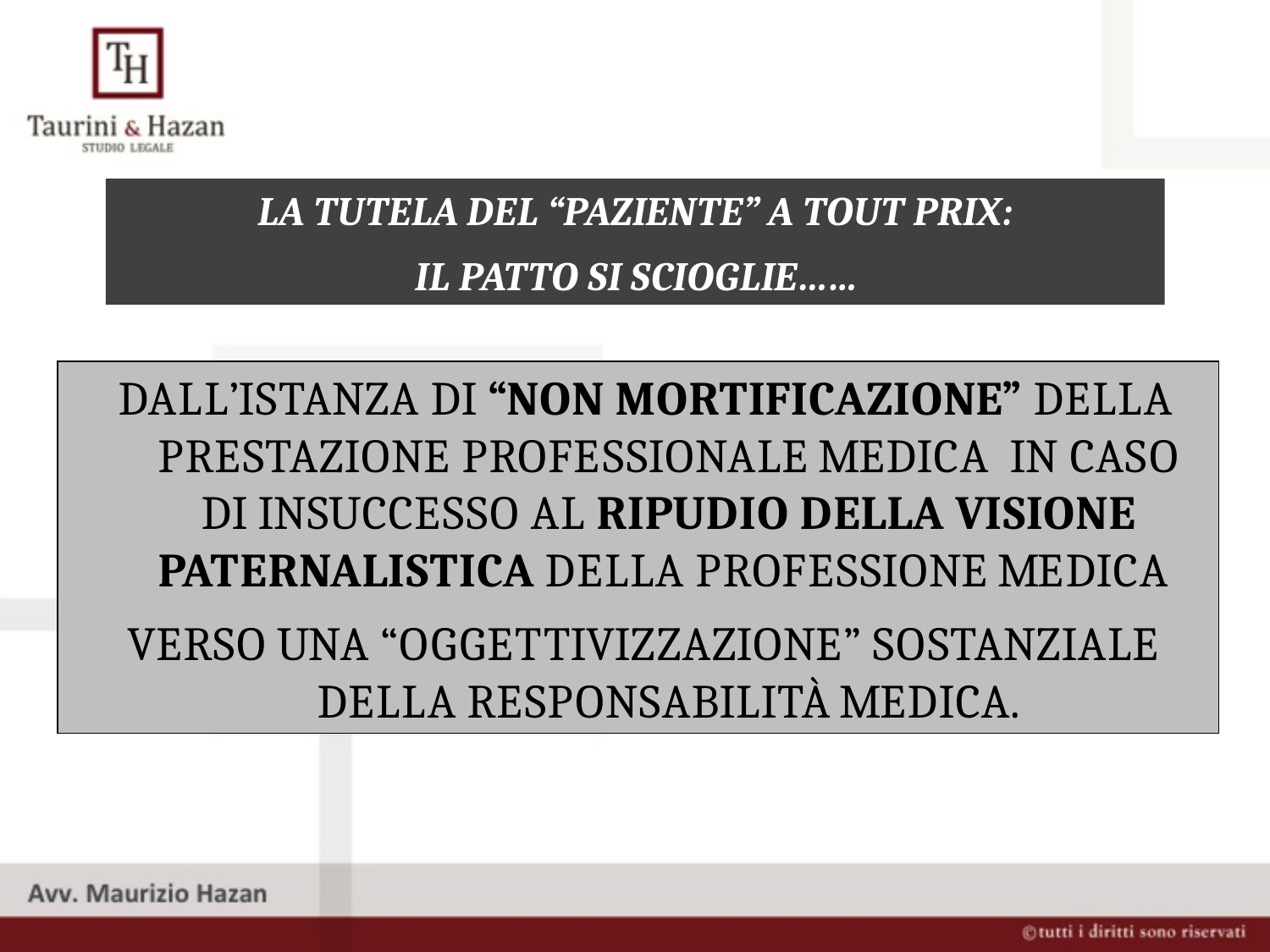

LA TUTELA DEL “PAZIENTE” A TOUT PRIX:
IL PATTO SI SCIOGLIE…...
  DALL’ISTANZA DI “NON MORTIFICAZIONE” DELLA PRESTAZIONE PROFESSIONALE MEDICA  IN CASO DI INSUCCESSO AL RIPUDIO DELLA VISIONE PATERNALISTICA DELLA PROFESSIONE MEDICA
 VERSO UNA “OGGETTIVIZZAZIONE” SOSTANZIALE DELLA RESPONSABILITÀ MEDICA.